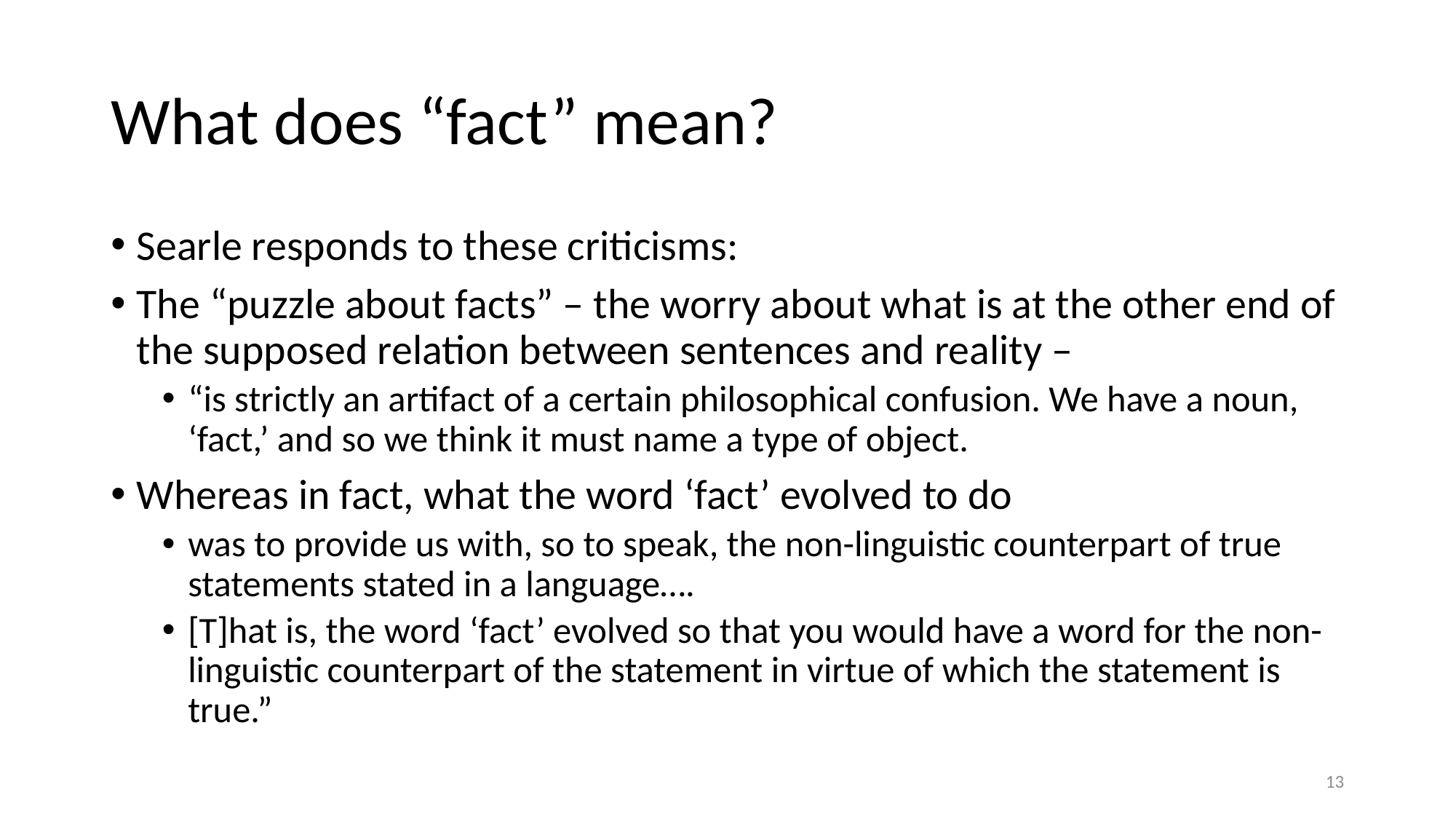

# What does “fact” mean?
Searle responds to these criticisms:
The “puzzle about facts” – the worry about what is at the other end of the supposed relation between sentences and reality –
“is strictly an artifact of a certain philosophical confusion. We have a noun, ‘fact,’ and so we think it must name a type of object.
Whereas in fact, what the word ‘fact’ evolved to do
was to provide us with, so to speak, the non-linguistic counterpart of true statements stated in a language….
[T]hat is, the word ‘fact’ evolved so that you would have a word for the non-linguistic counterpart of the statement in virtue of which the statement is true.”
13